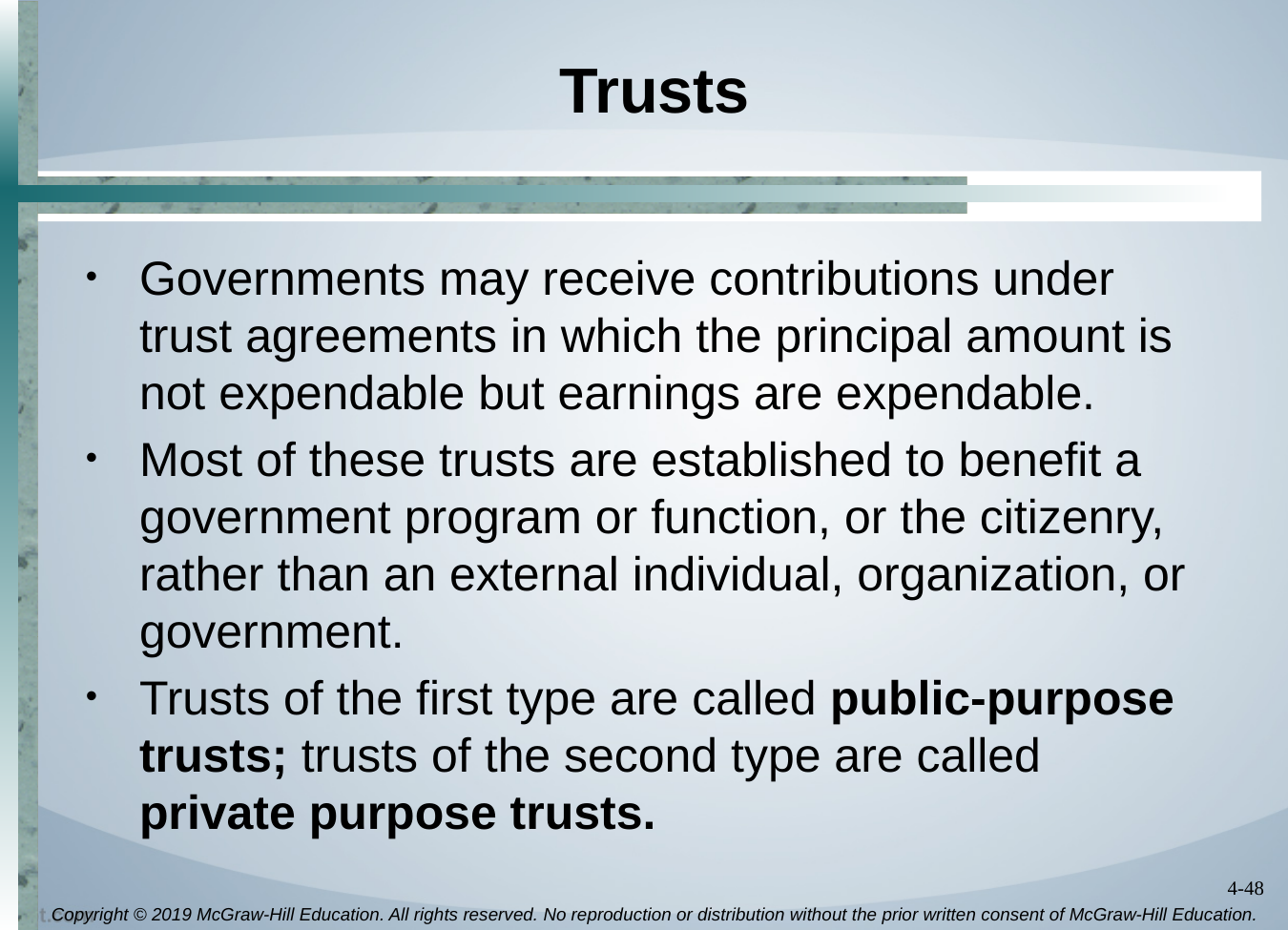

# Trusts
Governments may receive contributions under trust agreements in which the principal amount is not expendable but earnings are expendable.
Most of these trusts are established to benefit a government program or function, or the citizenry, rather than an external individual, organization, or government.
Trusts of the first type are called public-purpose trusts; trusts of the second type are called private purpose trusts.